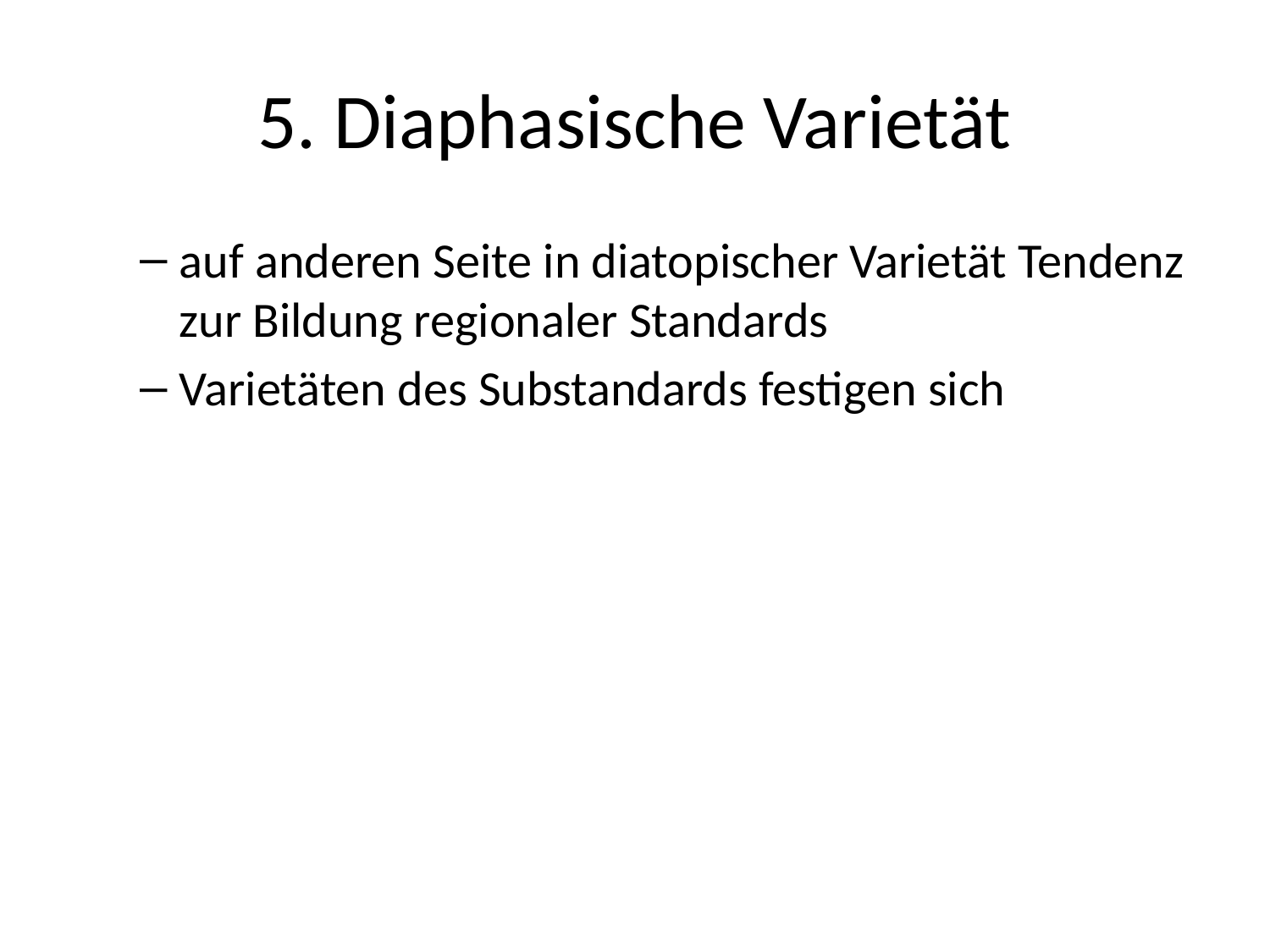

# 5. Diaphasische Varietät
auf anderen Seite in diatopischer Varietät Tendenz zur Bildung regionaler Standards
Varietäten des Substandards festigen sich